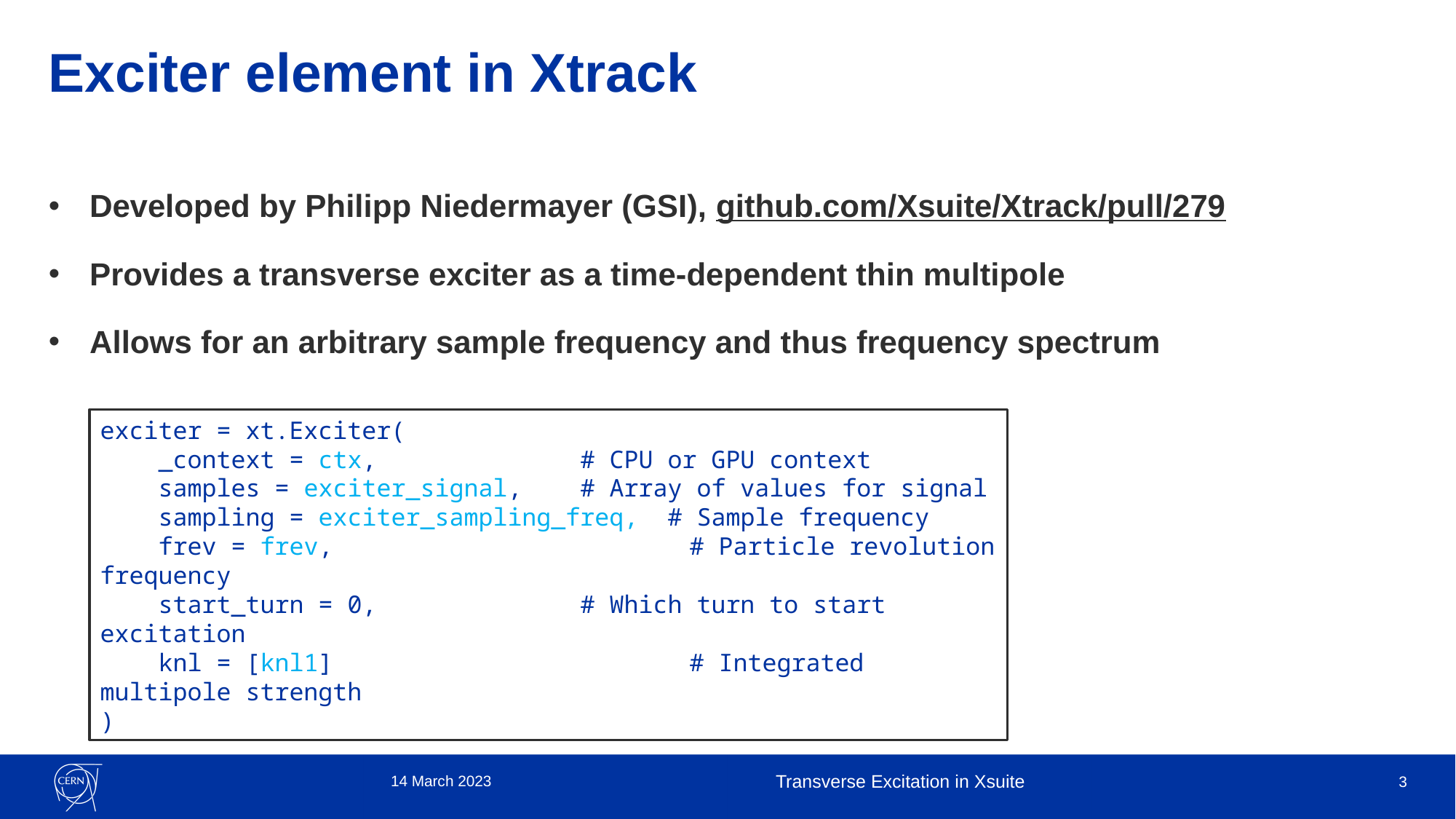

# Exciter element in Xtrack
Developed by Philipp Niedermayer (GSI), github.com/Xsuite/Xtrack/pull/279
Provides a transverse exciter as a time-dependent thin multipole
Allows for an arbitrary sample frequency and thus frequency spectrum
exciter = xt.Exciter(
    _context = ctx,		   # CPU or GPU context
    samples = exciter_signal,	   # Array of values for signal
    sampling = exciter_sampling_freq,  # Sample frequency
    frev = frev,			   # Particle revolution frequency
    start_turn = 0,		   # Which turn to start excitation
    knl = [knl1]			   # Integrated multipole strength
)
14 March 2023
Transverse Excitation in Xsuite
3